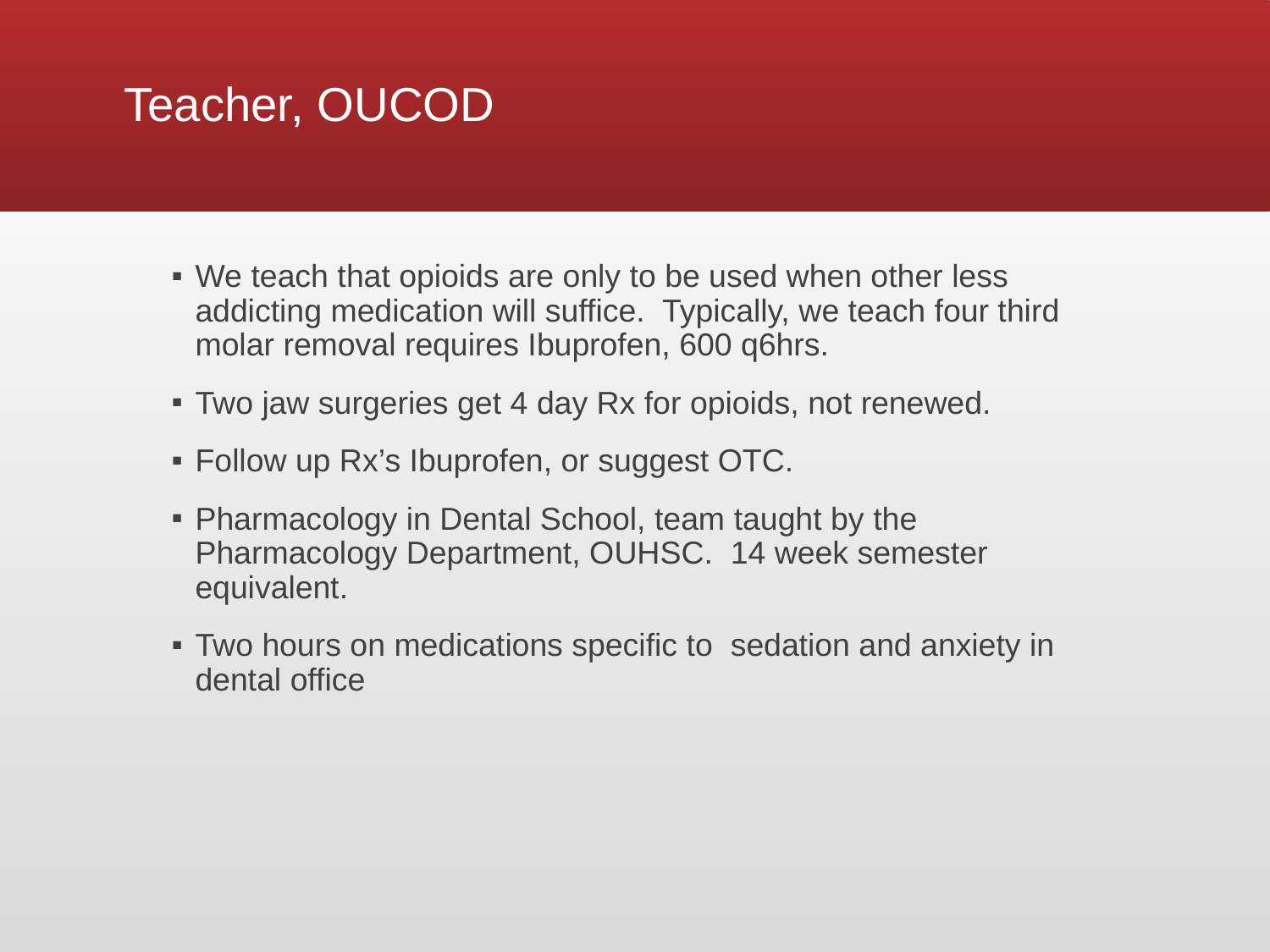

# Teacher, OUCOD
We teach that opioids are only to be used when other less addicting medication will suffice.  Typically, we teach four third molar removal requires Ibuprofen, 600 q6hrs.
Two jaw surgeries get 4 day Rx for opioids, not renewed.
Follow up Rx’s Ibuprofen, or suggest OTC.
Pharmacology in Dental School, team taught by the Pharmacology Department, OUHSC.  14 week semester equivalent.
Two hours on medications specific to  sedation and anxiety in dental office